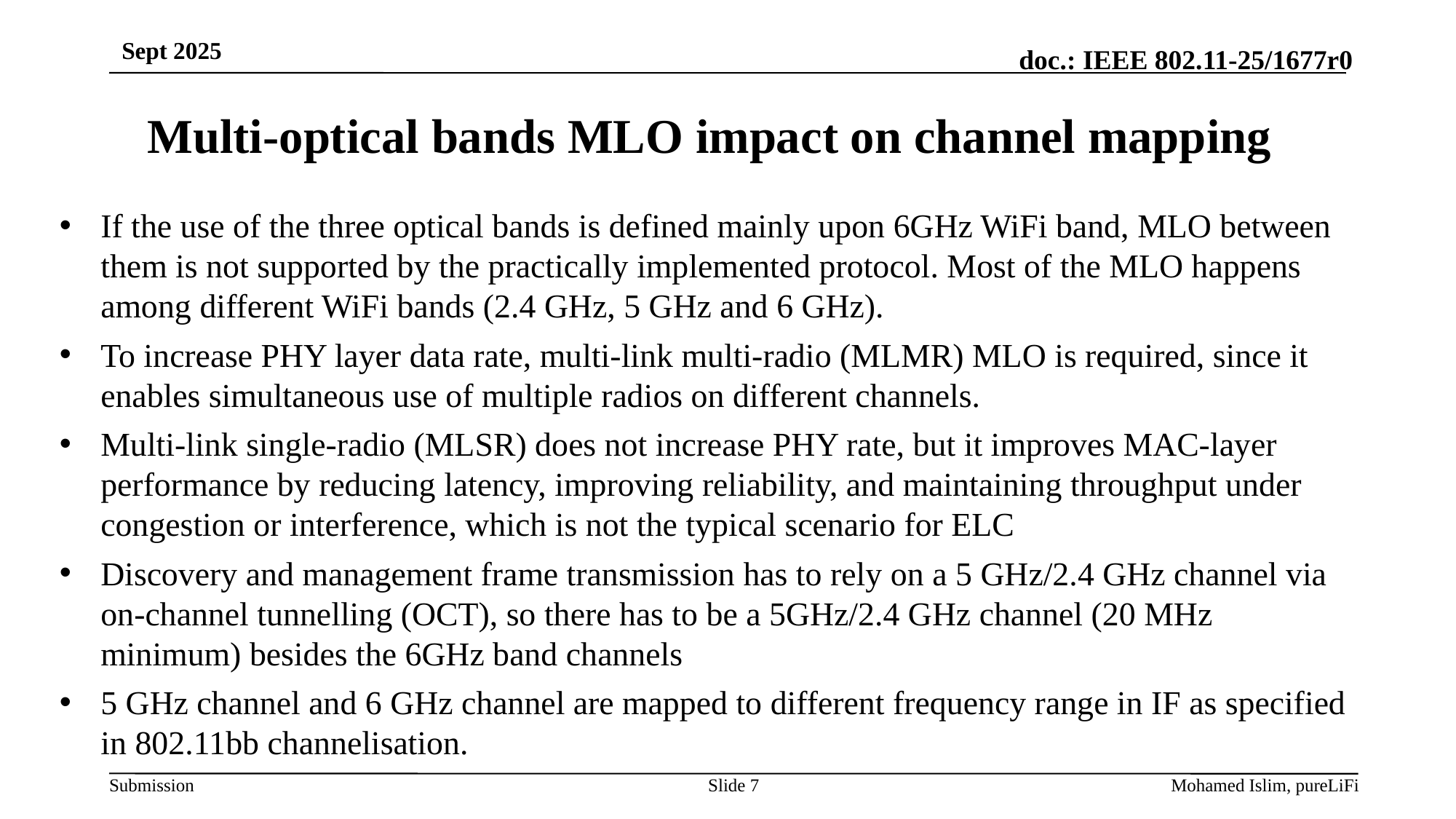

Sept 2025
# Multi-optical bands MLO impact on channel mapping
If the use of the three optical bands is defined mainly upon 6GHz WiFi band, MLO between them is not supported by the practically implemented protocol. Most of the MLO happens among different WiFi bands (2.4 GHz, 5 GHz and 6 GHz).
To increase PHY layer data rate, multi-link multi-radio (MLMR) MLO is required, since it enables simultaneous use of multiple radios on different channels.
Multi-link single-radio (MLSR) does not increase PHY rate, but it improves MAC-layer performance by reducing latency, improving reliability, and maintaining throughput under congestion or interference, which is not the typical scenario for ELC
Discovery and management frame transmission has to rely on a 5 GHz/2.4 GHz channel via on-channel tunnelling (OCT), so there has to be a 5GHz/2.4 GHz channel (20 MHz minimum) besides the 6GHz band channels
5 GHz channel and 6 GHz channel are mapped to different frequency range in IF as specified in 802.11bb channelisation.
Slide 7
Mohamed Islim, pureLiFi